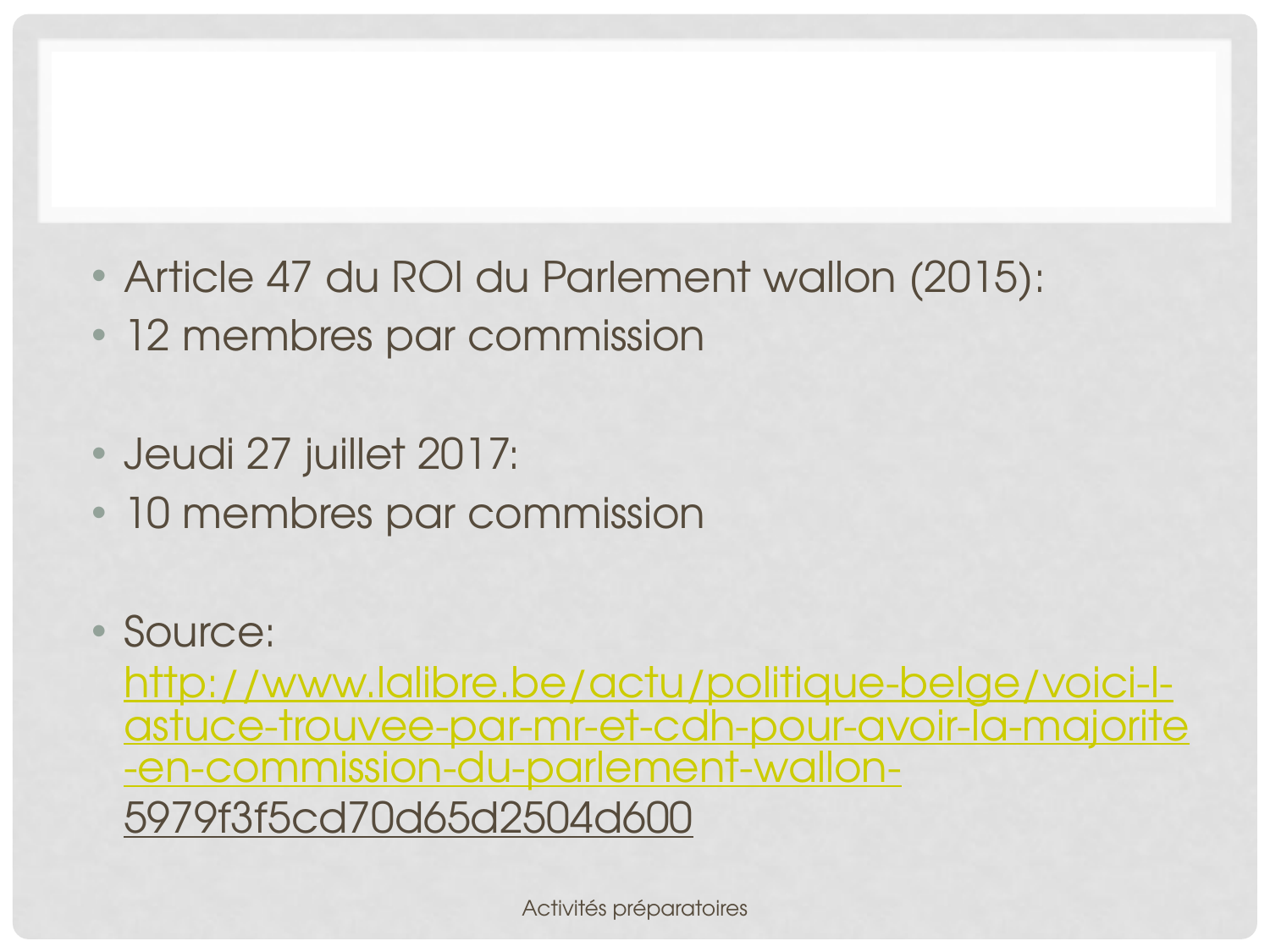

#
Article 47 du ROI du Parlement wallon (2015):
12 membres par commission

Jeudi 27 juillet 2017:
10 membres par commission

Source: http://www.lalibre.be/actu/politique-belge/voici-l-astuce-trouvee-par-mr-et-cdh-pour-avoir-la-majorite-en-commission-du-parlement-wallon-5979f3f5cd70d65d2504d600
Activités préparatoires